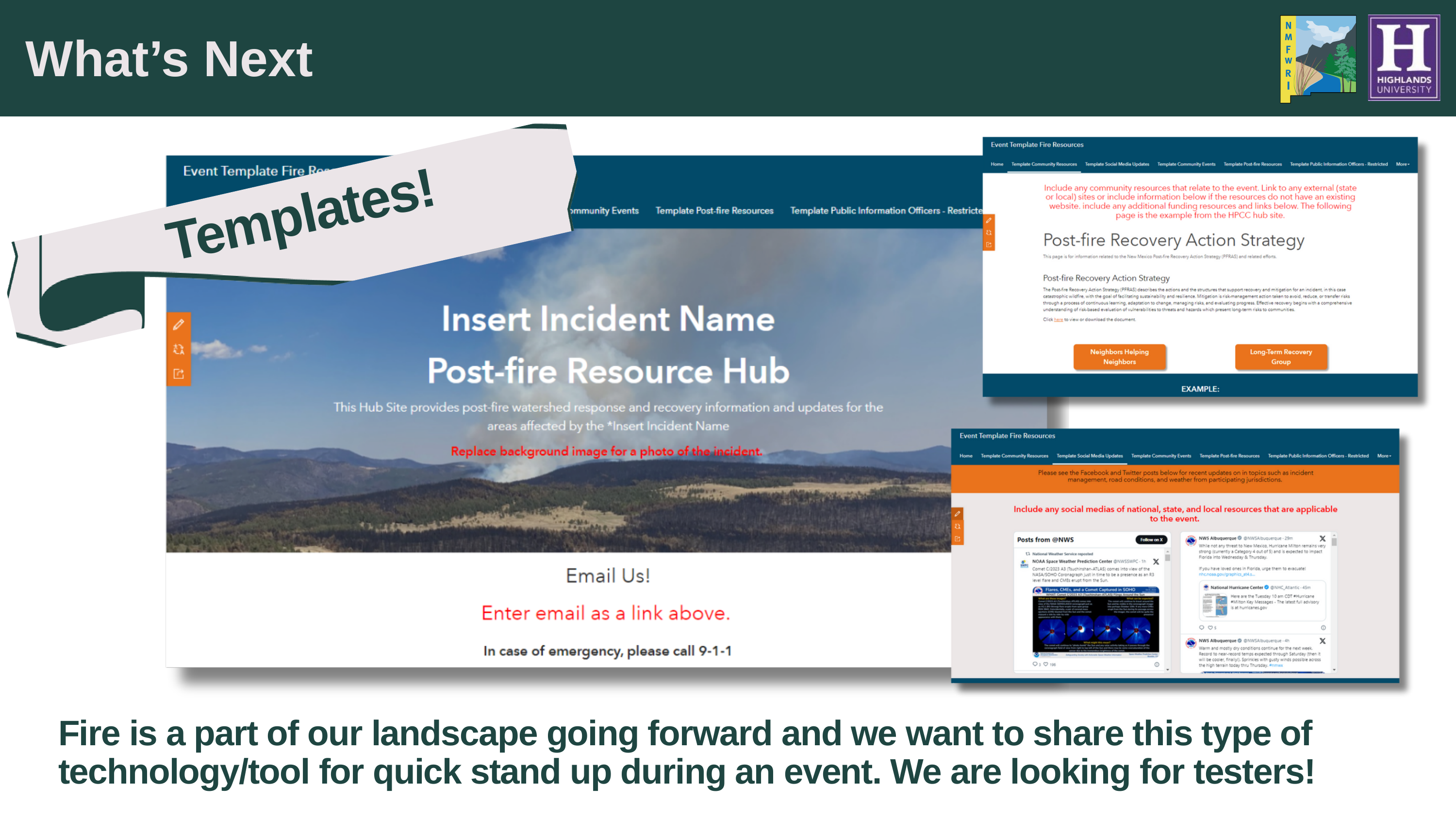

What’s Next

Templates!

Fire is a part of our landscape going forward and we want to share this type of technology/tool for quick stand up during an event. We are looking for testers!